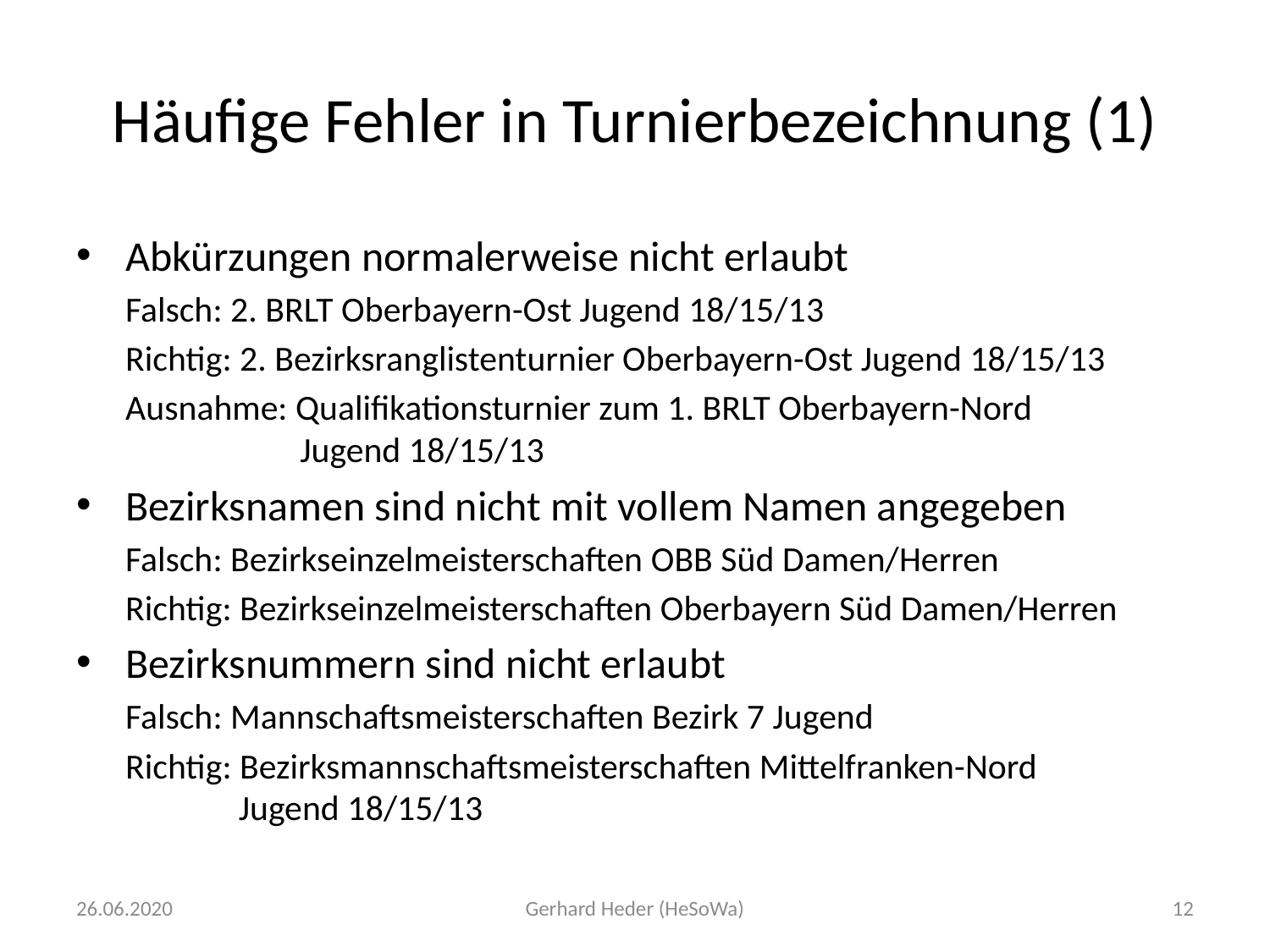

# Häufige Fehler in Turnierbezeichnung (1)
Abkürzungen normalerweise nicht erlaubt
	Falsch: 2. BRLT Oberbayern-Ost Jugend 18/15/13
Richtig: 2. Bezirksranglistenturnier Oberbayern-Ost Jugend 18/15/13
Ausnahme: Qualifikationsturnier zum 1. BRLT Oberbayern-Nord
Jugend 18/15/13
Bezirksnamen sind nicht mit vollem Namen angegeben
Falsch: Bezirkseinzelmeisterschaften OBB Süd Damen/Herren
Richtig: Bezirkseinzelmeisterschaften Oberbayern Süd Damen/Herren
Bezirksnummern sind nicht erlaubt
Falsch: Mannschaftsmeisterschaften Bezirk 7 Jugend
Richtig: Bezirksmannschaftsmeisterschaften Mittelfranken-Nord
Jugend 18/15/13

26.06.2020
Gerhard Heder (HeSoWa)
12